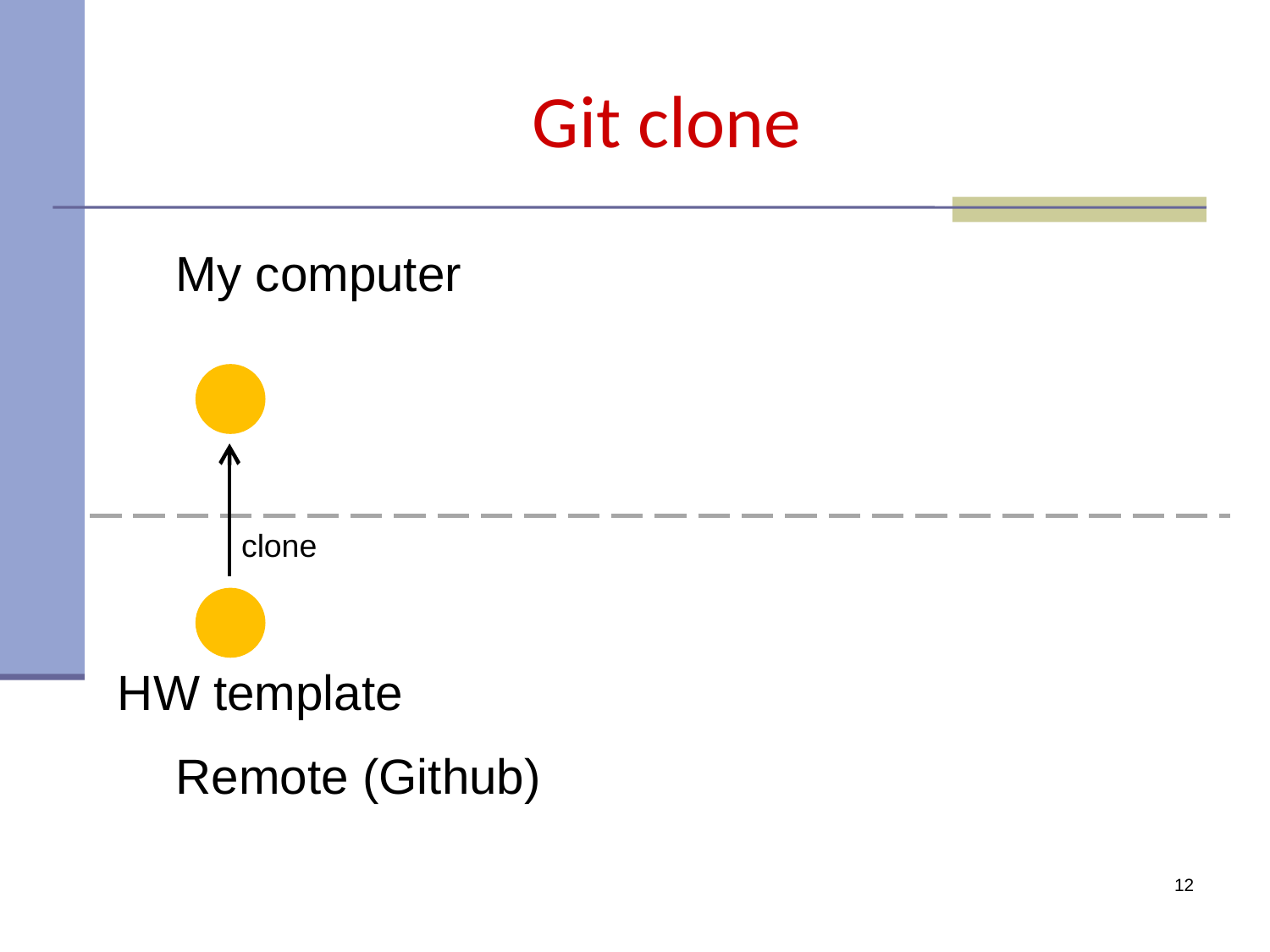

# Git clone
My computer

clone

HW template
Remote (Github)
12